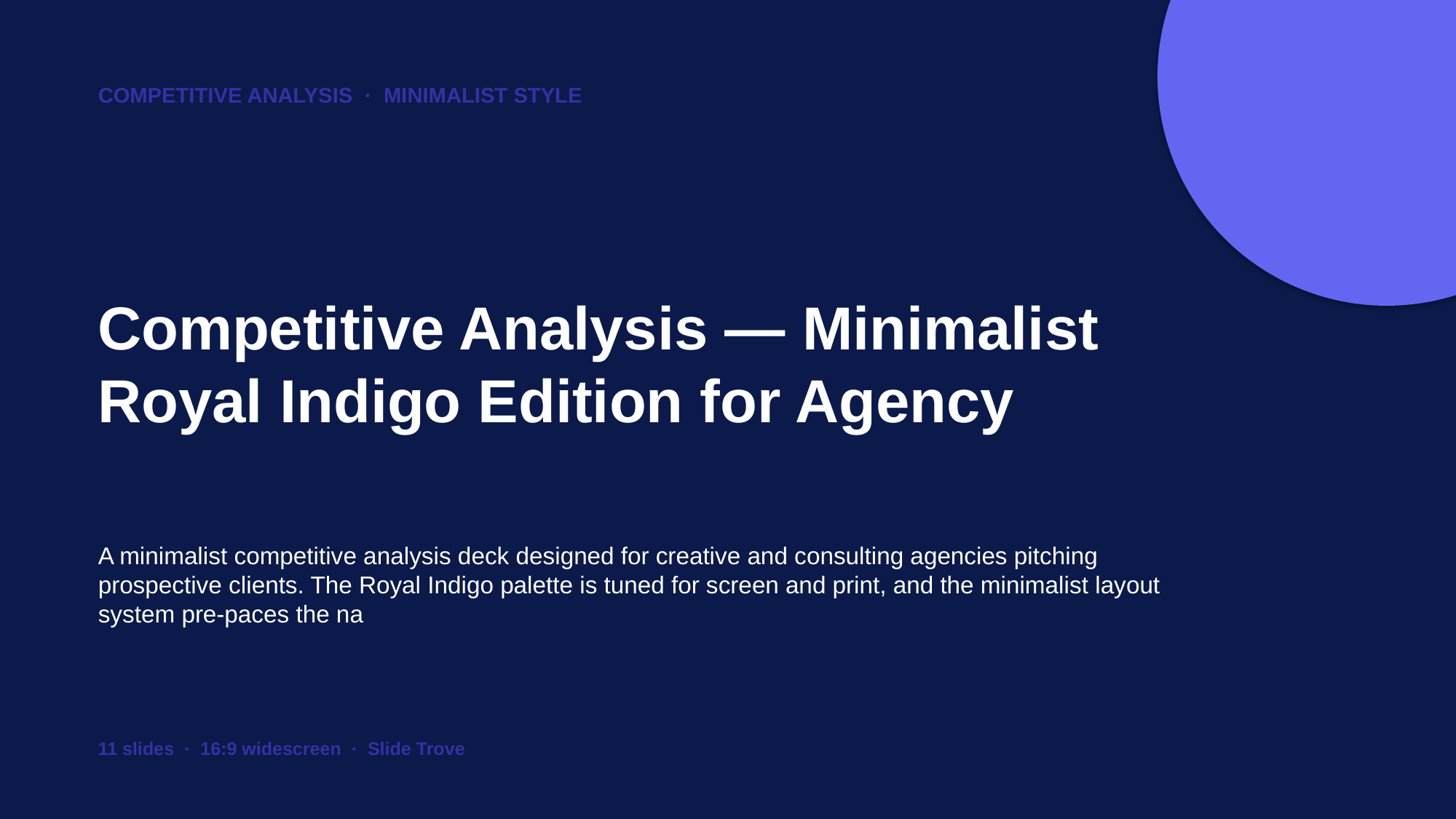

COMPETITIVE ANALYSIS  ·  MINIMALIST STYLE
Competitive Analysis — Minimalist Royal Indigo Edition for Agency
A minimalist competitive analysis deck designed for creative and consulting agencies pitching prospective clients. The Royal Indigo palette is tuned for screen and print, and the minimalist layout system pre-paces the na
11 slides  ·  16:9 widescreen  ·  Slide Trove